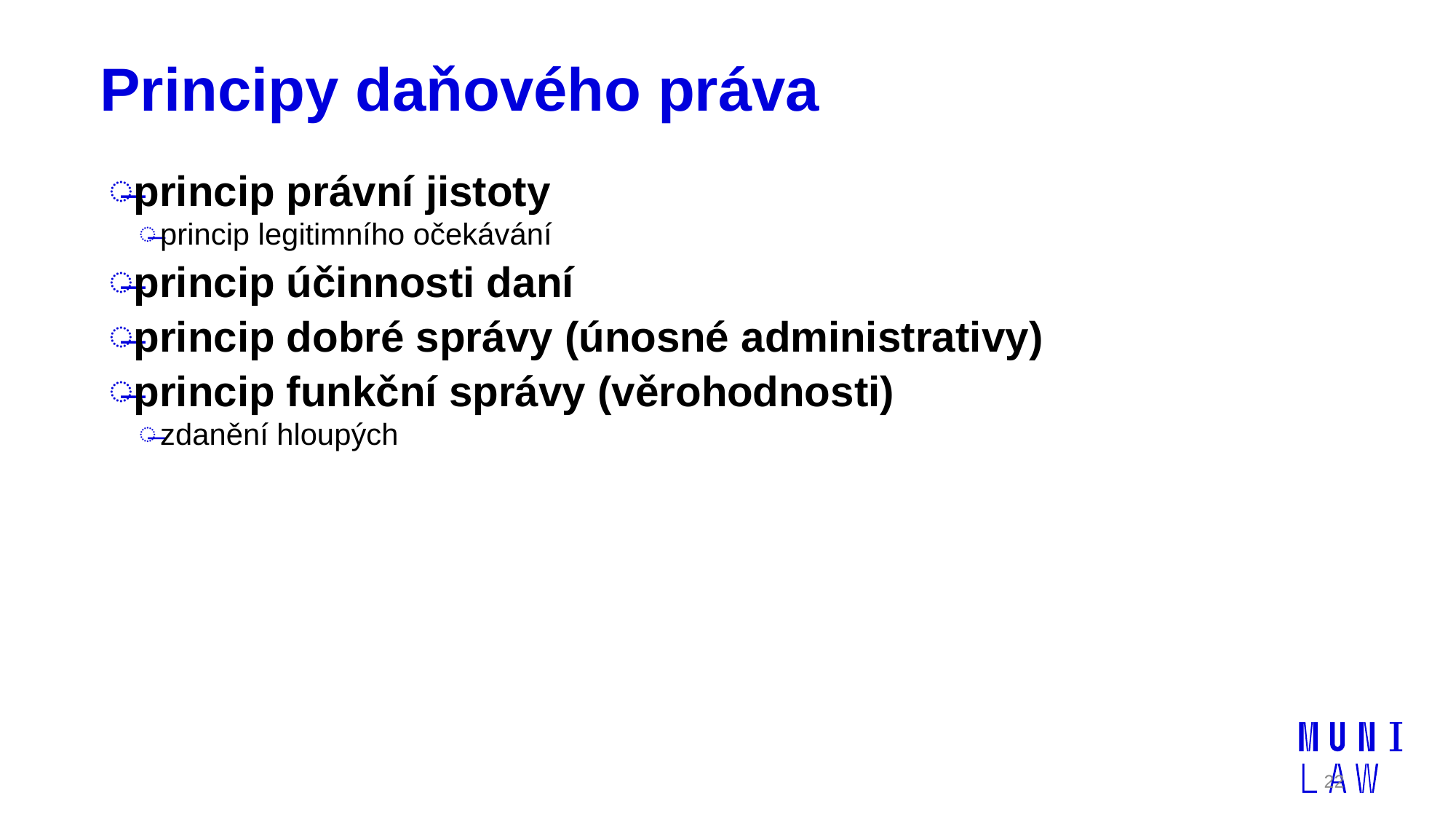

# Principy daňového práva
princip právní jistoty
princip legitimního očekávání
princip účinnosti daní
princip dobré správy (únosné administrativy)
princip funkční správy (věrohodnosti)
zdanění hloupých

22